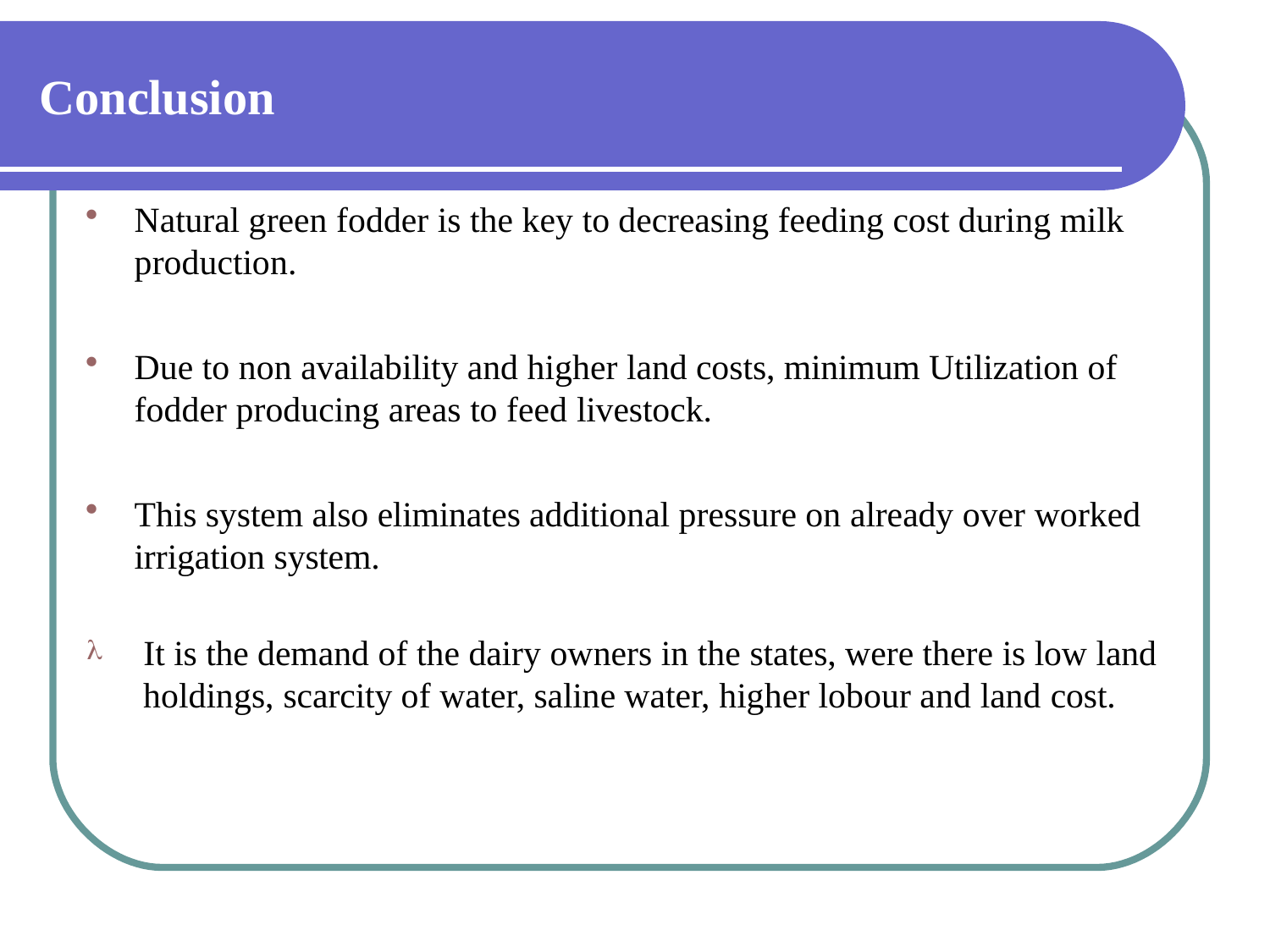

# Conclusion
Natural green fodder is the key to decreasing feeding cost during milk  production.

Due to non availability and higher land costs, minimum Utilization of  fodder producing areas to feed livestock.

This system also eliminates additional pressure on already over worked  irrigation system.
It is the demand of the dairy owners in the states, were there is low land  holdings, scarcity of water, saline water, higher lobour and land cost.
λ